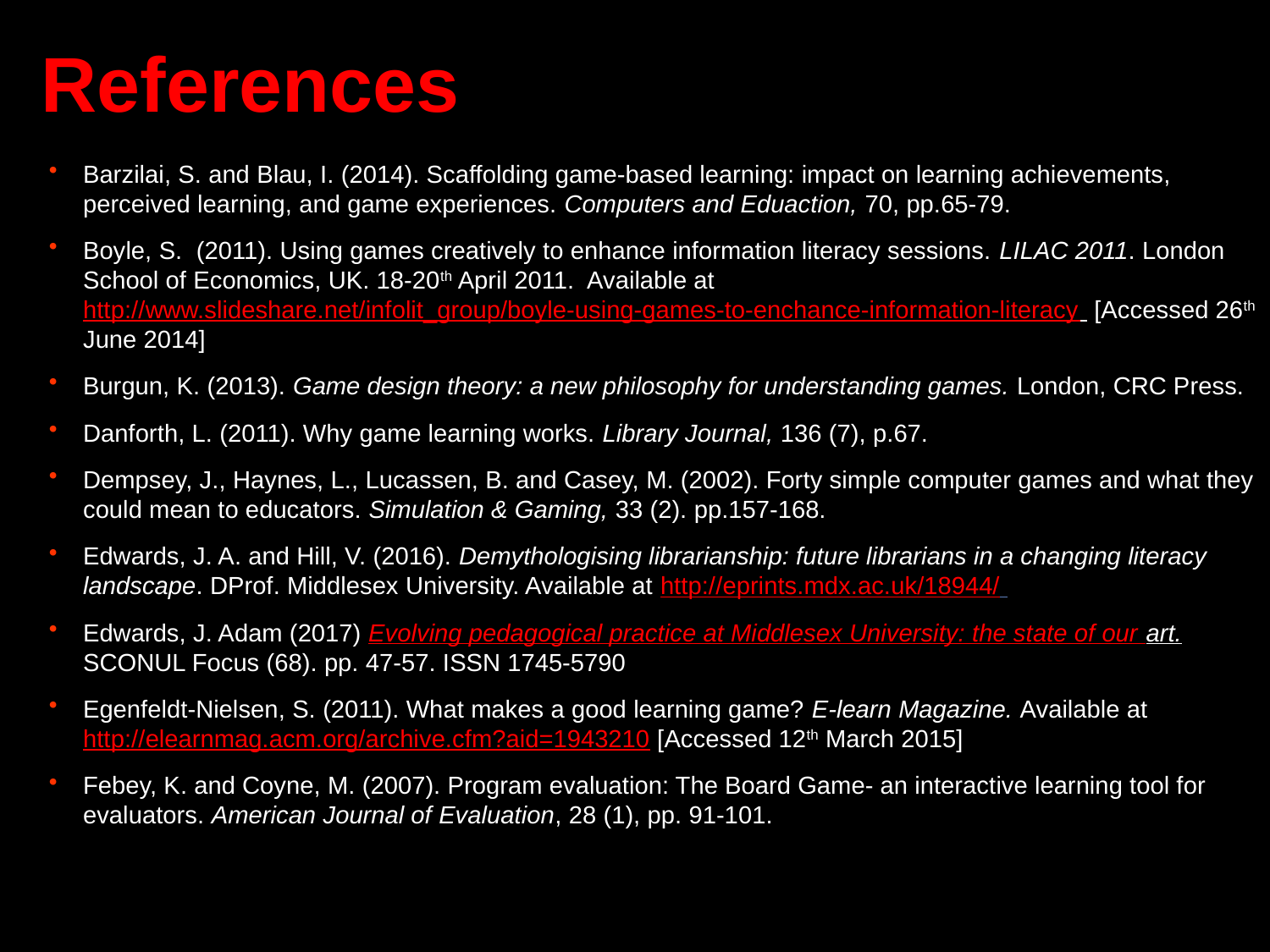

# References
Barzilai, S. and Blau, I. (2014). Scaffolding game-based learning: impact on learning achievements, perceived learning, and game experiences. Computers and Eduaction, 70, pp.65-79.
Boyle, S.  (2011). Using games creatively to enhance information literacy sessions. LILAC 2011. London School of Economics, UK. 18-20th April 2011.  Available at http://www.slideshare.net/infolit_group/boyle-using-games-to-enchance-information-literacy  [Accessed 26th June 2014]
Burgun, K. (2013). Game design theory: a new philosophy for understanding games. London, CRC Press.
Danforth, L. (2011). Why game learning works. Library Journal, 136 (7), p.67.
Dempsey, J., Haynes, L., Lucassen, B. and Casey, M. (2002). Forty simple computer games and what they could mean to educators. Simulation & Gaming, 33 (2). pp.157-168.
Edwards, J. A. and Hill, V. (2016). Demythologising librarianship: future librarians in a changing literacy landscape. DProf. Middlesex University. Available at http://eprints.mdx.ac.uk/18944/
Edwards, J. Adam (2017) Evolving pedagogical practice at Middlesex University: the state of our art.SCONUL Focus (68). pp. 47-57. ISSN 1745-5790
Egenfeldt-Nielsen, S. (2011). What makes a good learning game? E-learn Magazine. Available at http://elearnmag.acm.org/archive.cfm?aid=1943210 [Accessed 12th March 2015]
Febey, K. and Coyne, M. (2007). Program evaluation: The Board Game- an interactive learning tool for evaluators. American Journal of Evaluation, 28 (1), pp. 91-101.